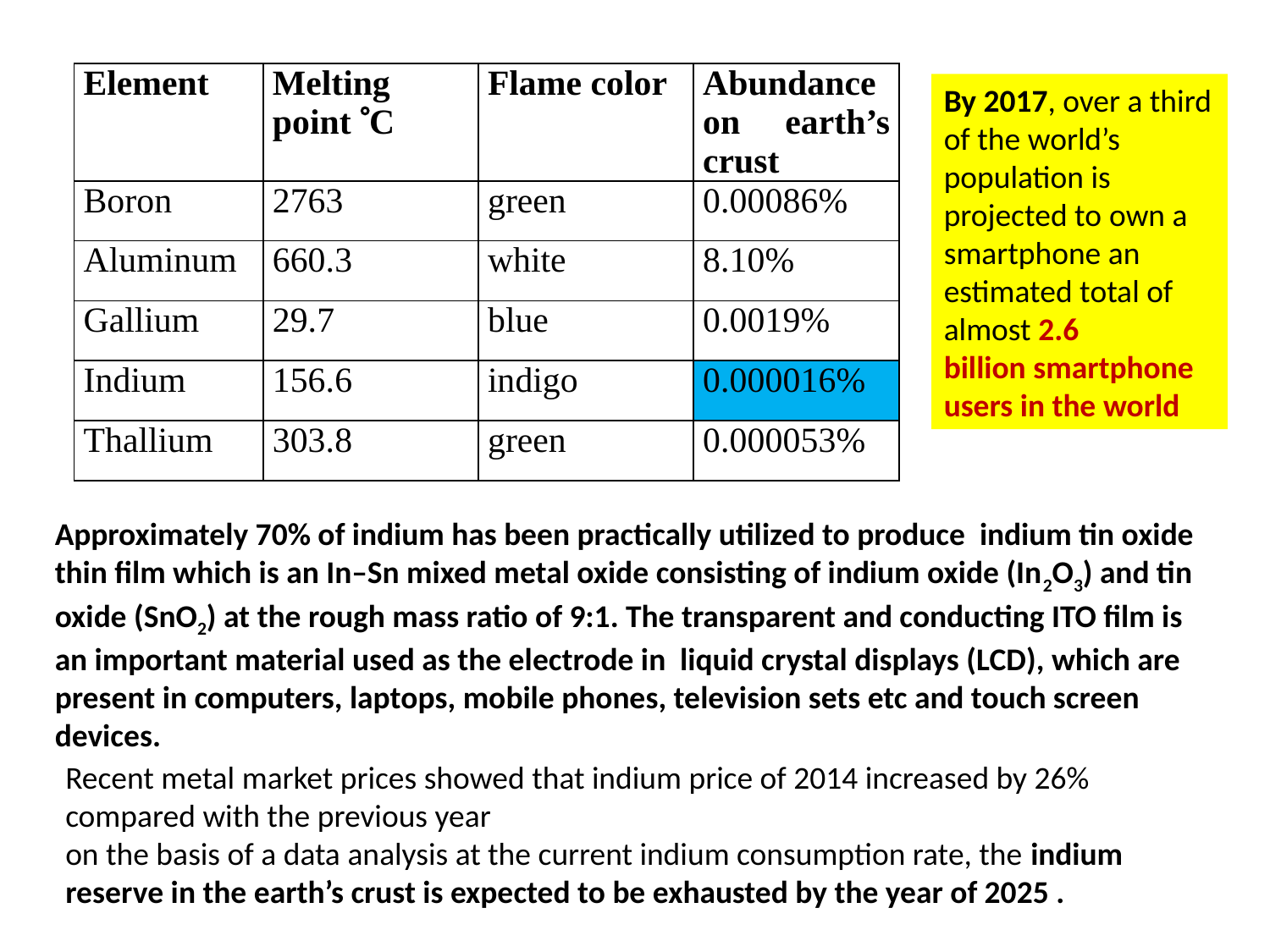

| Element | Melting point °C | Flame color | Abundance on earth’s crust |
| --- | --- | --- | --- |
| Boron | 2763 | green | 0.00086% |
| Aluminum | 660.3 | white | 8.10% |
| Gallium | 29.7 | blue | 0.0019% |
| Indium | 156.6 | indigo | 0.000016% |
| Thallium | 303.8 | green | 0.000053% |
By 2017, over a third of the world’s population is projected to own a smartphone an estimated total of almost 2.6 billion smartphone users in the world
Approximately 70% of indium has been practically utilized to produce  indium tin oxide  thin film which is an In–Sn mixed metal oxide consisting of indium oxide (In2O3) and tin oxide (SnO2) at the rough mass ratio of 9:1. The transparent and conducting ITO film is an important material used as the electrode in  liquid crystal displays (LCD), which are present in computers, laptops, mobile phones, television sets etc and touch screen devices.
Recent metal market prices showed that indium price of 2014 increased by 26% compared with the previous year
on the basis of a data analysis at the current indium consumption rate, the indium reserve in the earth’s crust is expected to be exhausted by the year of 2025 .